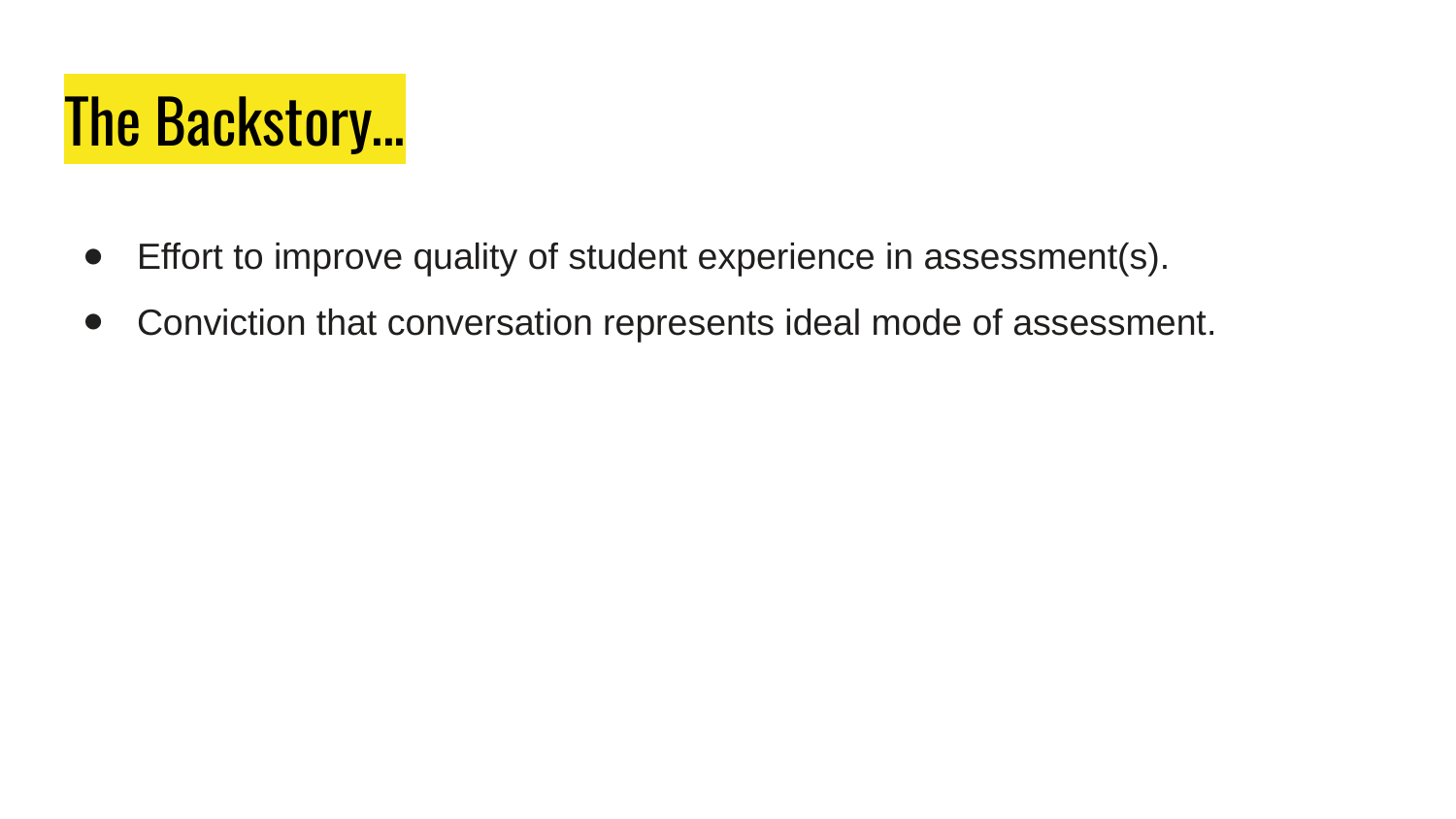

# The Backstory...
Effort to improve quality of student experience in assessment(s).
Conviction that conversation represents ideal mode of assessment.